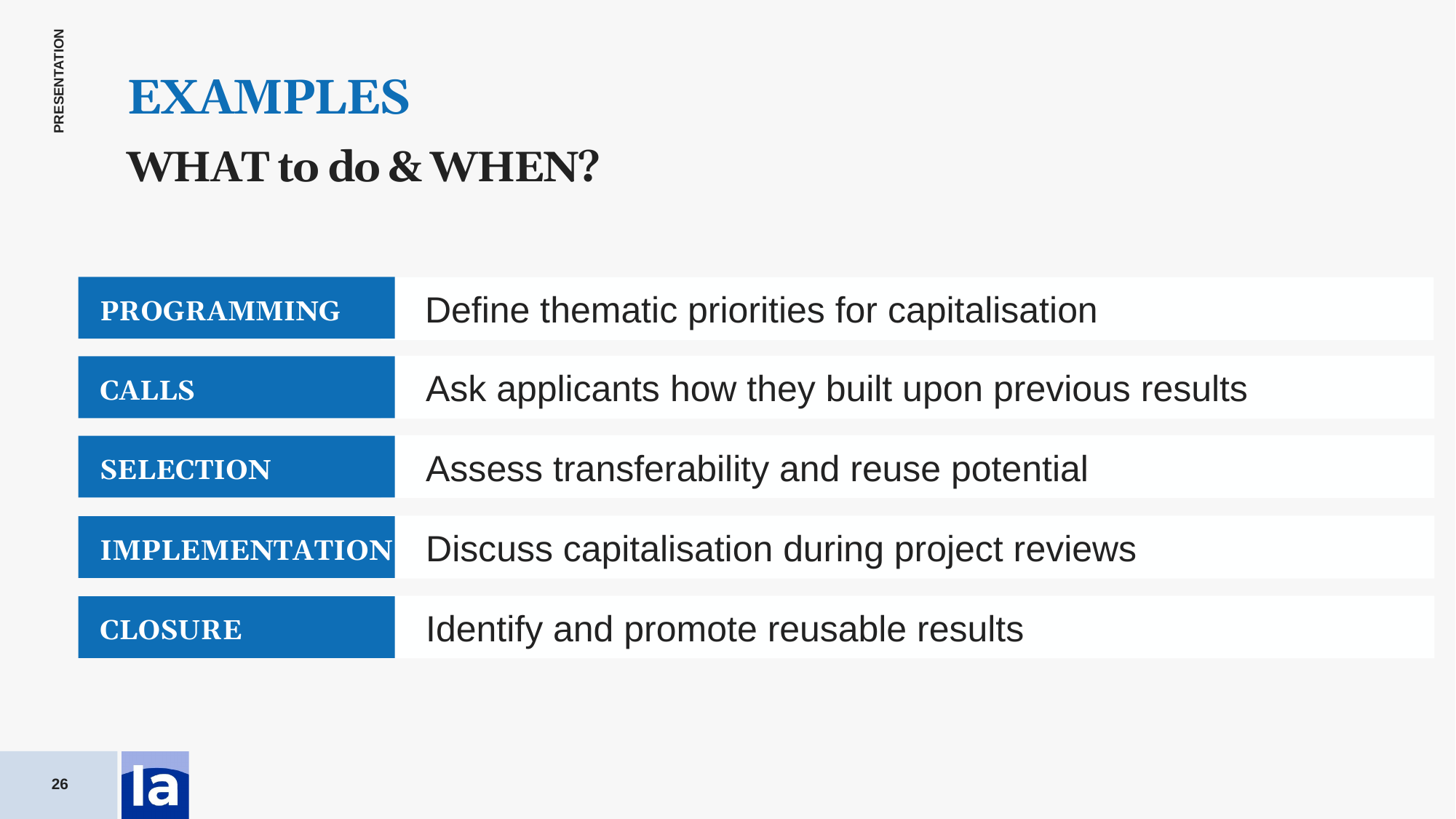

EXAMPLES
WHAT to do & WHEN?

PROGRAMMING
Define thematic priorities for capitalisation
Ask applicants how they built upon previous results
CALLS
Assess transferability and reuse potential
SELECTION
Discuss capitalisation during project reviews
IMPLEMENTATION
Identify and promote reusable results
CLOSURE